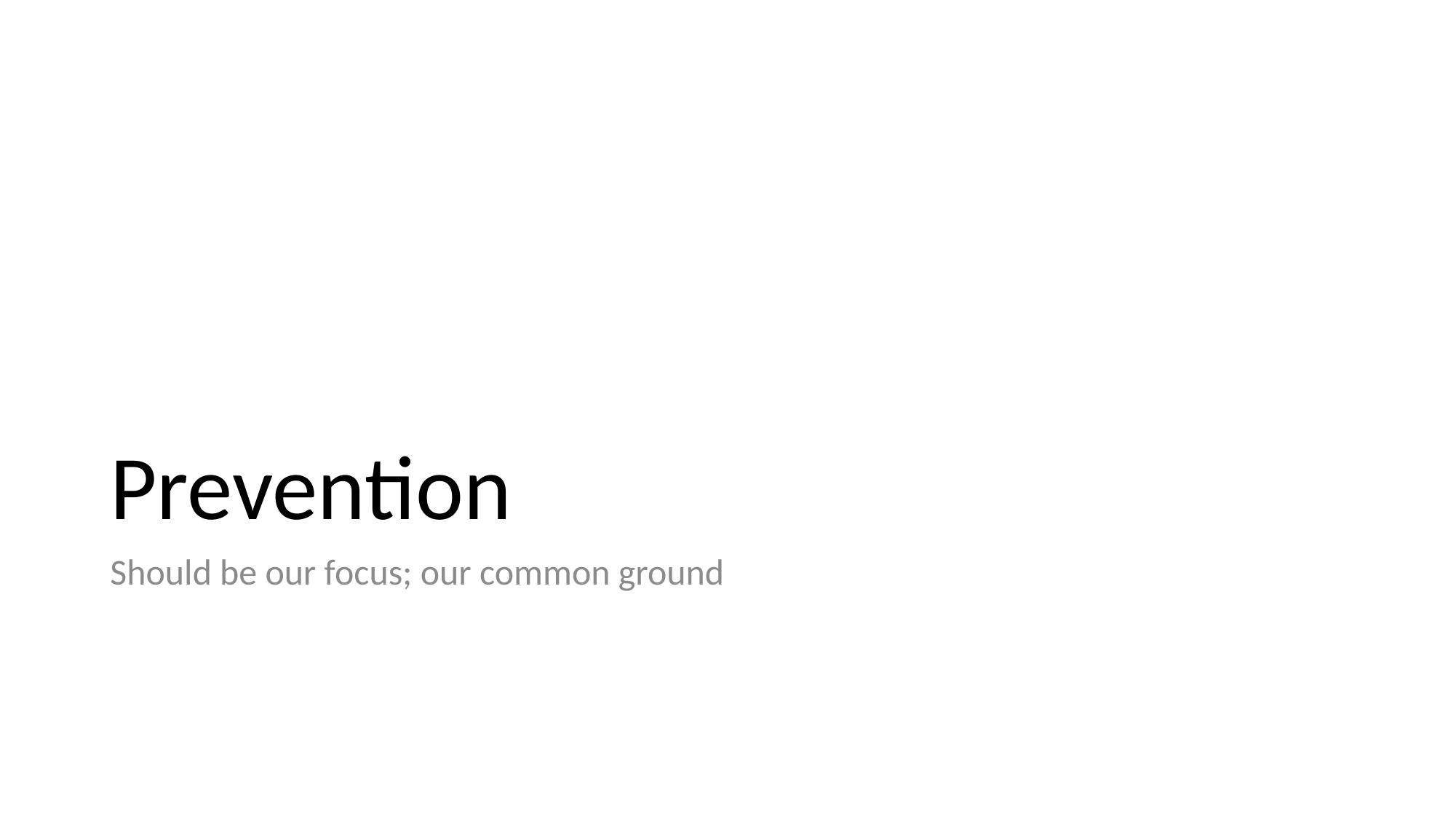

# Prevention
Should be our focus; our common ground